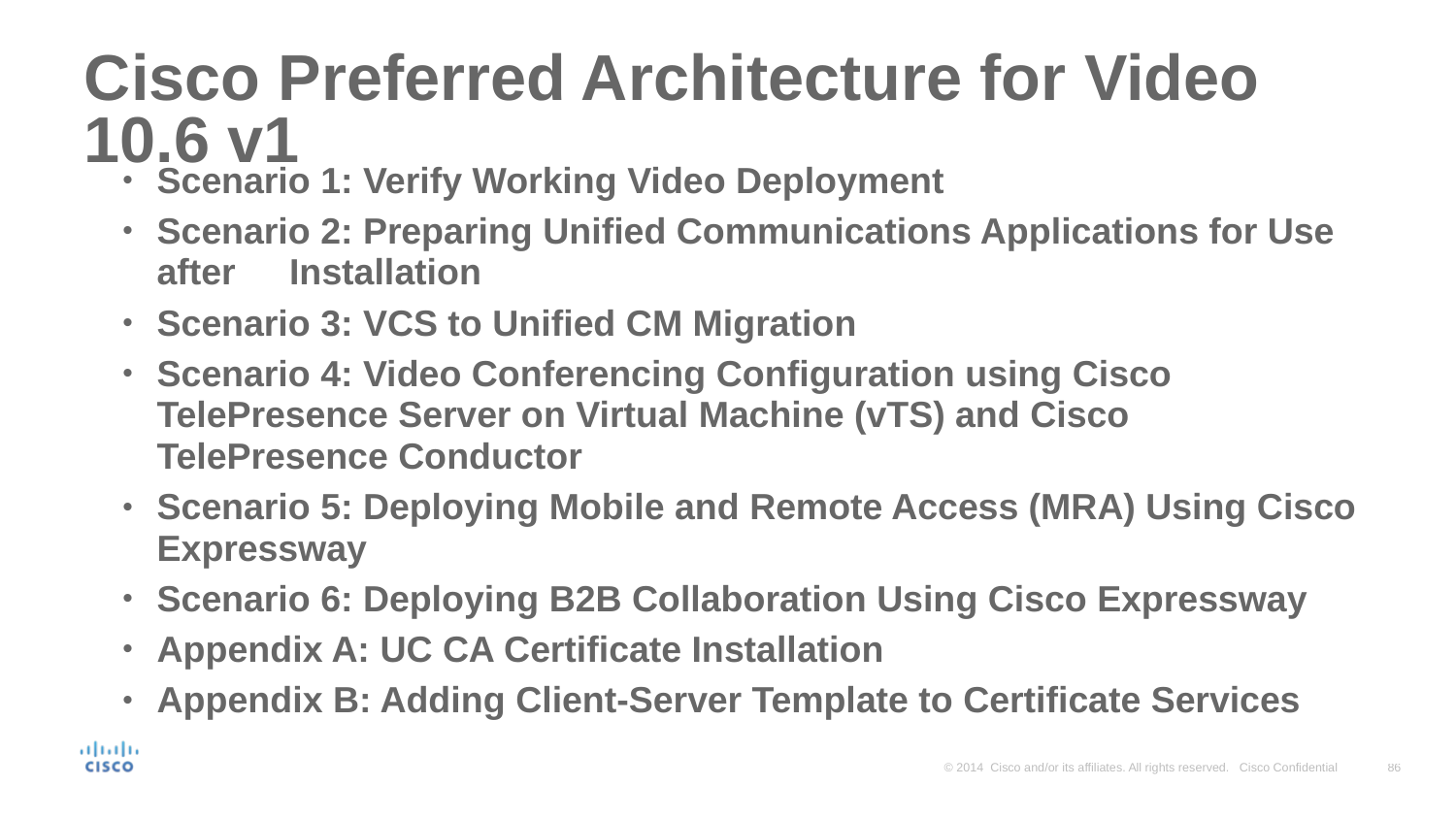

# Cisco Preferred Architecture for Video 10.6 v1
Scenario 1: Verify Working Video Deployment
Scenario 2: Preparing Unified Communications Applications for Use after　Installation
Scenario 3: VCS to Unified CM Migration
Scenario 4: Video Conferencing Configuration using Cisco TelePresence Server on Virtual Machine (vTS) and Cisco TelePresence Conductor
Scenario 5: Deploying Mobile and Remote Access (MRA) Using Cisco Expressway
Scenario 6: Deploying B2B Collaboration Using Cisco Expressway
Appendix A: UC CA Certificate Installation
Appendix B: Adding Client-Server Template to Certificate Services